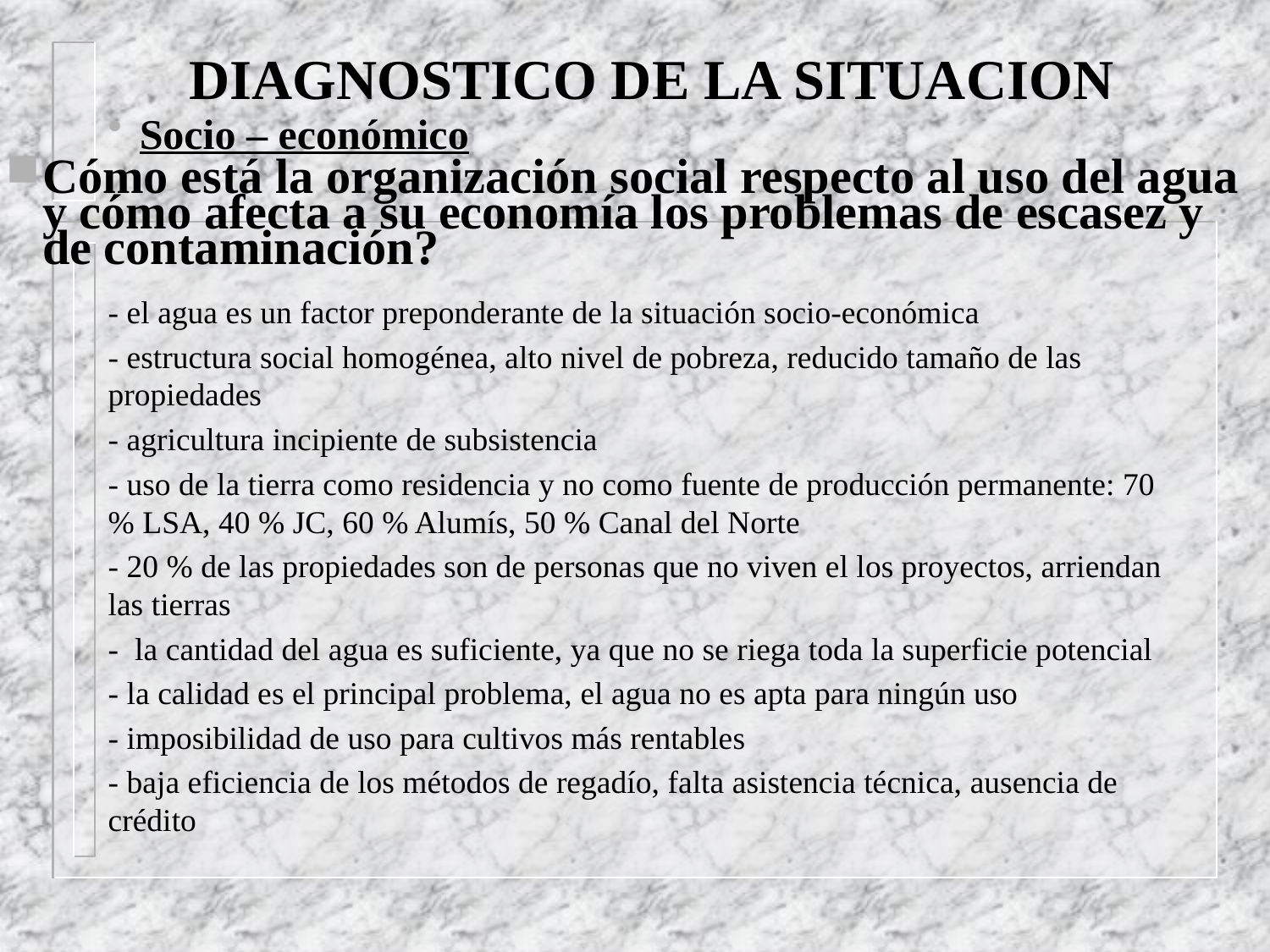

# DIAGNOSTICO DE LA SITUACION
Socio – económico
Cómo está la organización social respecto al uso del agua y cómo afecta a su economía los problemas de escasez y de contaminación?
	- el agua es un factor preponderante de la situación socio-económica
	- estructura social homogénea, alto nivel de pobreza, reducido tamaño de las propiedades
	- agricultura incipiente de subsistencia
	- uso de la tierra como residencia y no como fuente de producción permanente: 70 % LSA, 40 % JC, 60 % Alumís, 50 % Canal del Norte
	- 20 % de las propiedades son de personas que no viven el los proyectos, arriendan las tierras
	-  la cantidad del agua es suficiente, ya que no se riega toda la superficie potencial
	- la calidad es el principal problema, el agua no es apta para ningún uso
	- imposibilidad de uso para cultivos más rentables
	- baja eficiencia de los métodos de regadío, falta asistencia técnica, ausencia de crédito